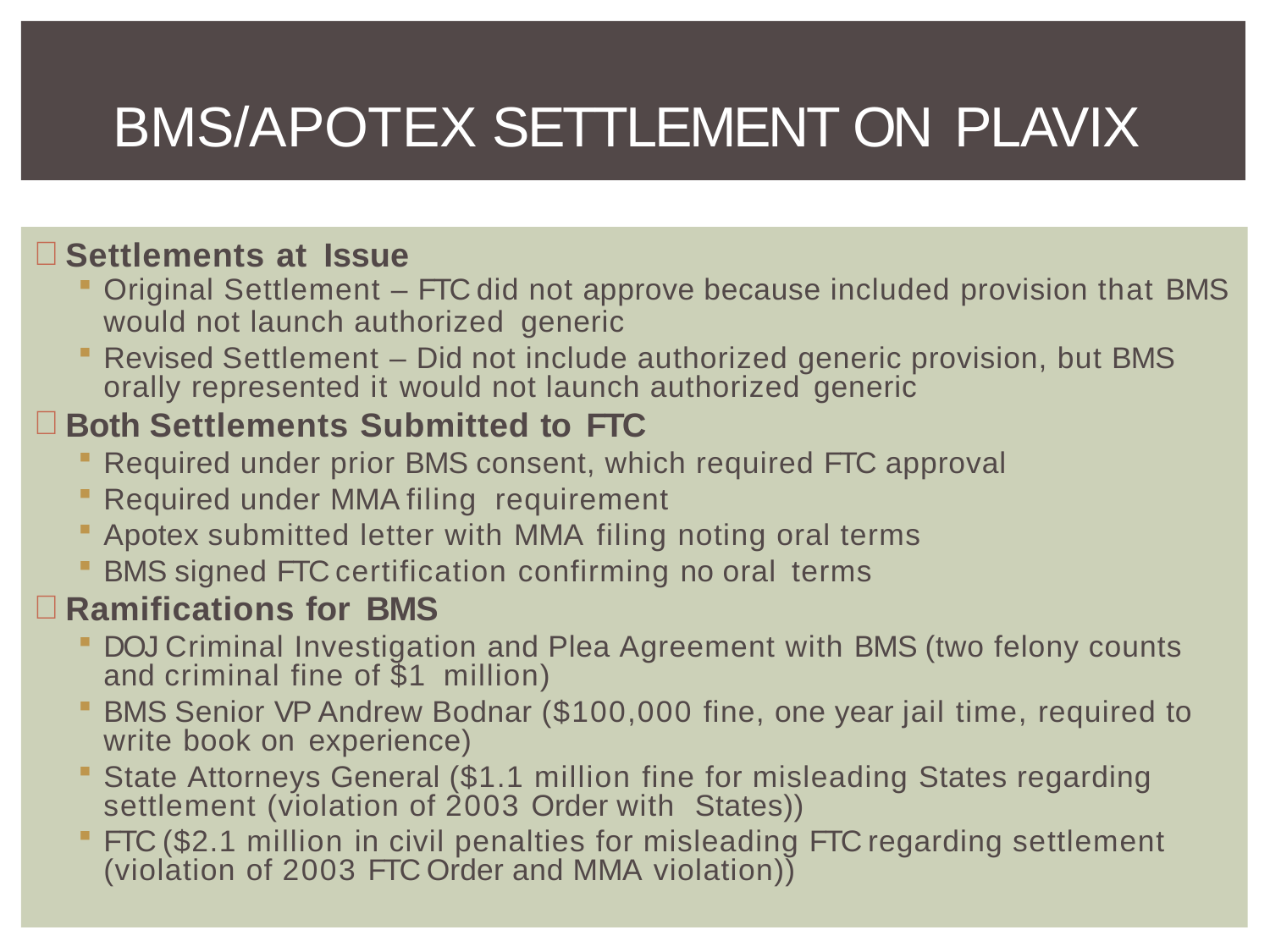

# BMS/APOTEX SETTLEMENT ON PLAVIX
Settlements at Issue
Original Settlement – FTC did not approve because included provision that BMS
would not launch authorized generic
Revised Settlement – Did not include authorized generic provision, but BMS  orally represented it would not launch authorized generic
Both Settlements Submitted to FTC
Required under prior BMS consent, which required FTC approval
Required under MMA filing requirement
Apotex submitted letter with MMA filing noting oral terms
BMS signed FTC certification confirming no oral terms
Ramifications for BMS
DOJ Criminal Investigation and Plea Agreement with BMS (two felony counts  and criminal fine of $1 million)
BMS Senior VP Andrew Bodnar ($100,000 fine, one year jail time, required to  write book on experience)
State Attorneys General ($1.1 million fine for misleading States regarding  settlement (violation of 2003 Order with States))
FTC ($2.1 million in civil penalties for misleading FTC regarding settlement  (violation of 2003 FTC Order and MMA violation))